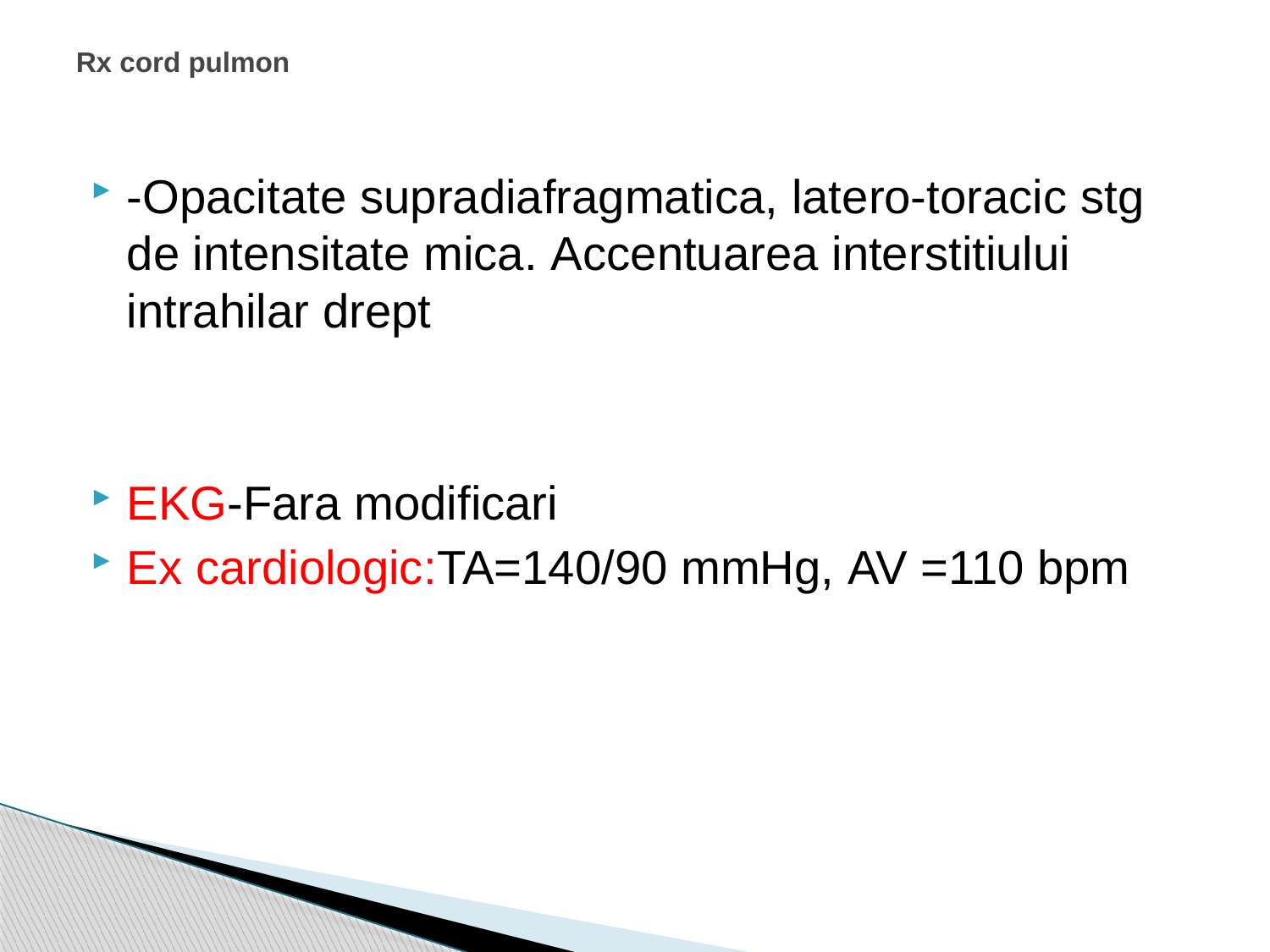

# Rx cord pulmon

-Opacitate supradiafragmatica, latero-toracic stg de intensitate mica. Accentuarea interstitiului intrahilar drept

EKG-Fara modificari
Ex cardiologic:TA=140/90 mmHg, AV =110 bpm